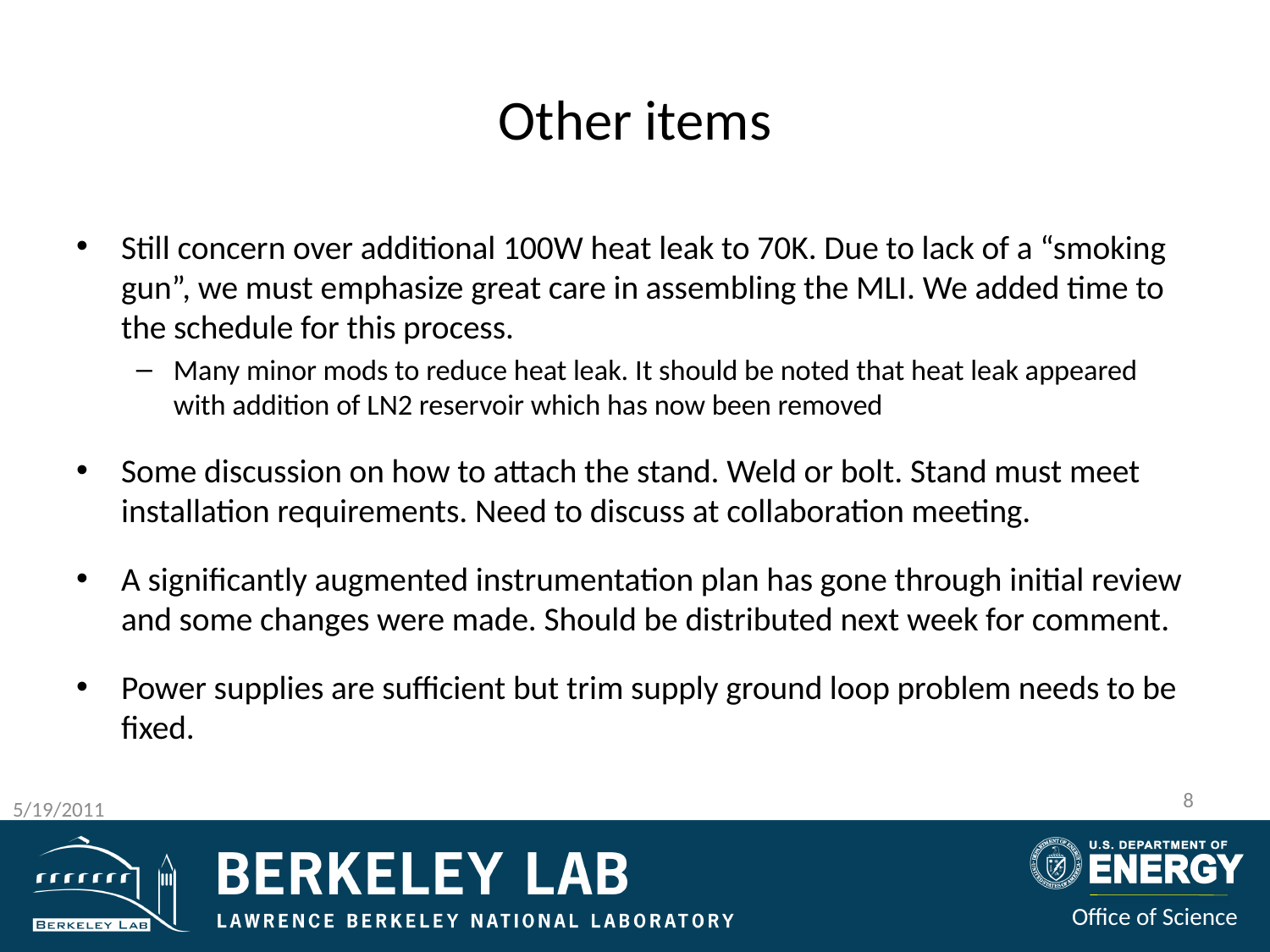

# Other items

Still concern over additional 100W heat leak to 70K. Due to lack of a “smoking gun”, we must emphasize great care in assembling the MLI. We added time to the schedule for this process.
Many minor mods to reduce heat leak. It should be noted that heat leak appeared with addition of LN2 reservoir which has now been removed

Some discussion on how to attach the stand. Weld or bolt. Stand must meet installation requirements. Need to discuss at collaboration meeting.

A significantly augmented instrumentation plan has gone through initial review and some changes were made. Should be distributed next week for comment.

Power supplies are sufficient but trim supply ground loop problem needs to be fixed.

8
5/19/2011